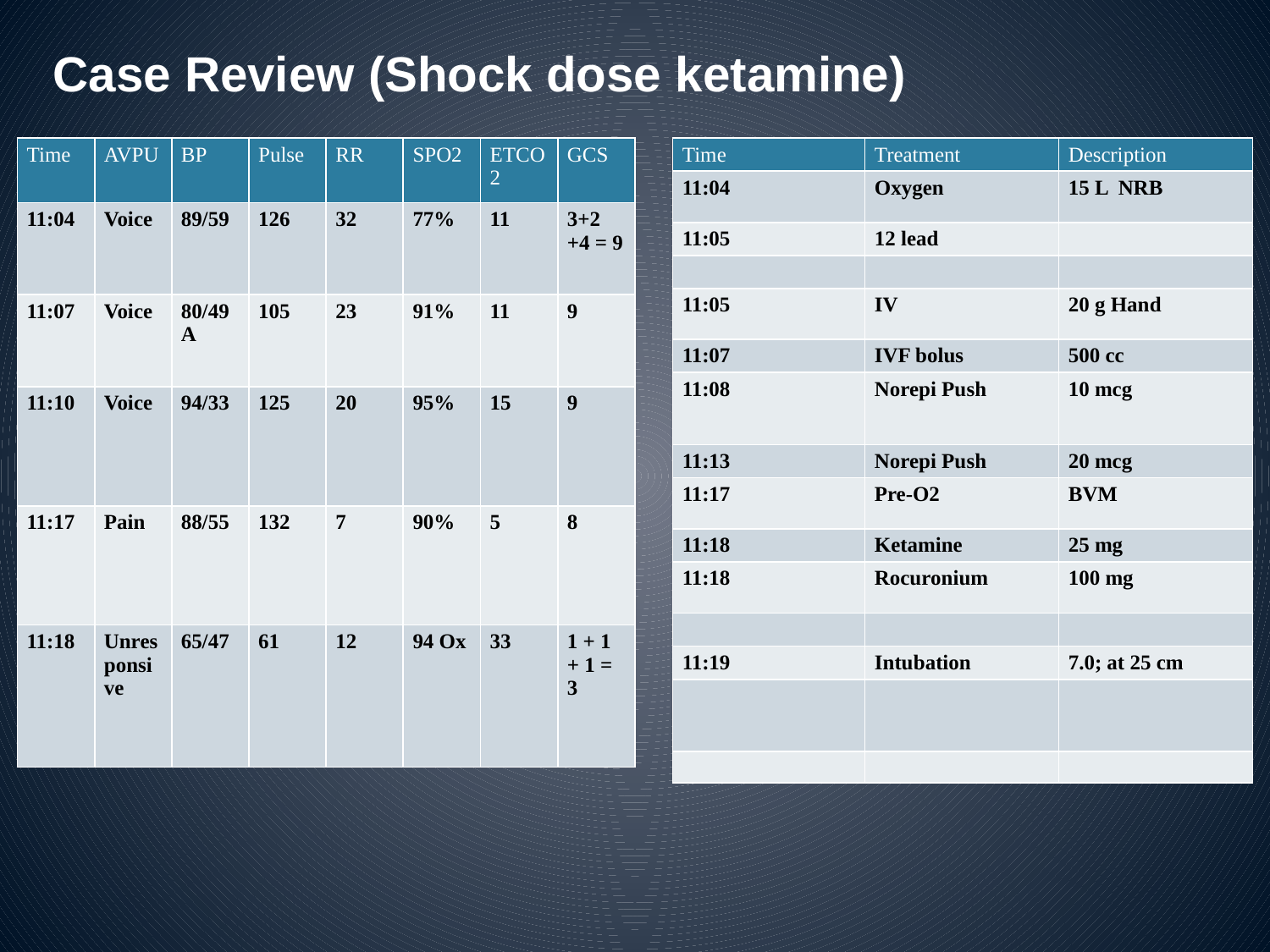

Case Review (Shock dose ketamine)
| Time | AVPU | BP | Pulse | RR | SPO2 | ETCO2 | GCS |
| --- | --- | --- | --- | --- | --- | --- | --- |
| 11:04 | Voice | 89/59 | 126 | 32 | 77% | 11 | 3+2 +4 = 9 |
| 11:07 | Voice | 80/49 A | 105 | 23 | 91% | 11 | 9 |
| 11:10 | Voice | 94/33 | 125 | 20 | 95% | 15 | 9 |
| 11:17 | Pain | 88/55 | 132 | 7 | 90% | 5 | 8 |
| 11:18 | Unresponsive | 65/47 | 61 | 12 | 94 Ox | 33 | 1 + 1 + 1 = 3 |
| Time | Treatment | Description |
| --- | --- | --- |
| 11:04 | Oxygen | 15 L NRB |
| 11:05 | 12 lead |  |
|  |  |  |
| 11:05 | IV | 20 g Hand |
| 11:07 | IVF bolus | 500 cc |
| 11:08 | Norepi Push | 10 mcg |
| 11:13 | Norepi Push | 20 mcg |
| 11:17 | Pre-O2 | BVM |
| 11:18 | Ketamine | 25 mg |
| 11:18 | Rocuronium | 100 mg |
|  |  |  |
| 11:19 | Intubation | 7.0; at 25 cm |
|  |  |  |
|  |  |  |